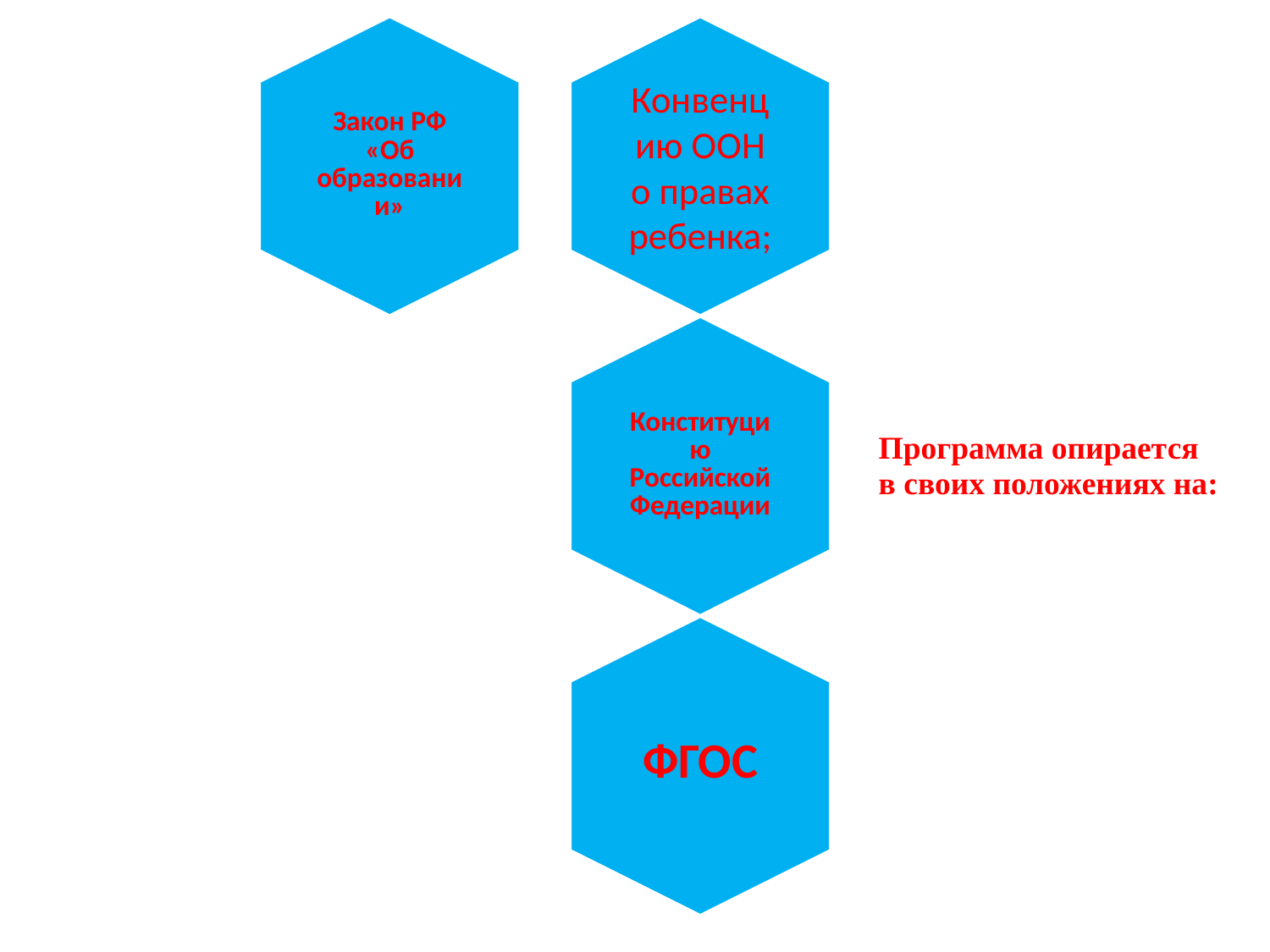

Конвенцию ООН о правах ребенка;
Закон РФ «Об образовании»
Конституцию Российской Федерации
Программа опирается в своих положениях на:
ФГОС